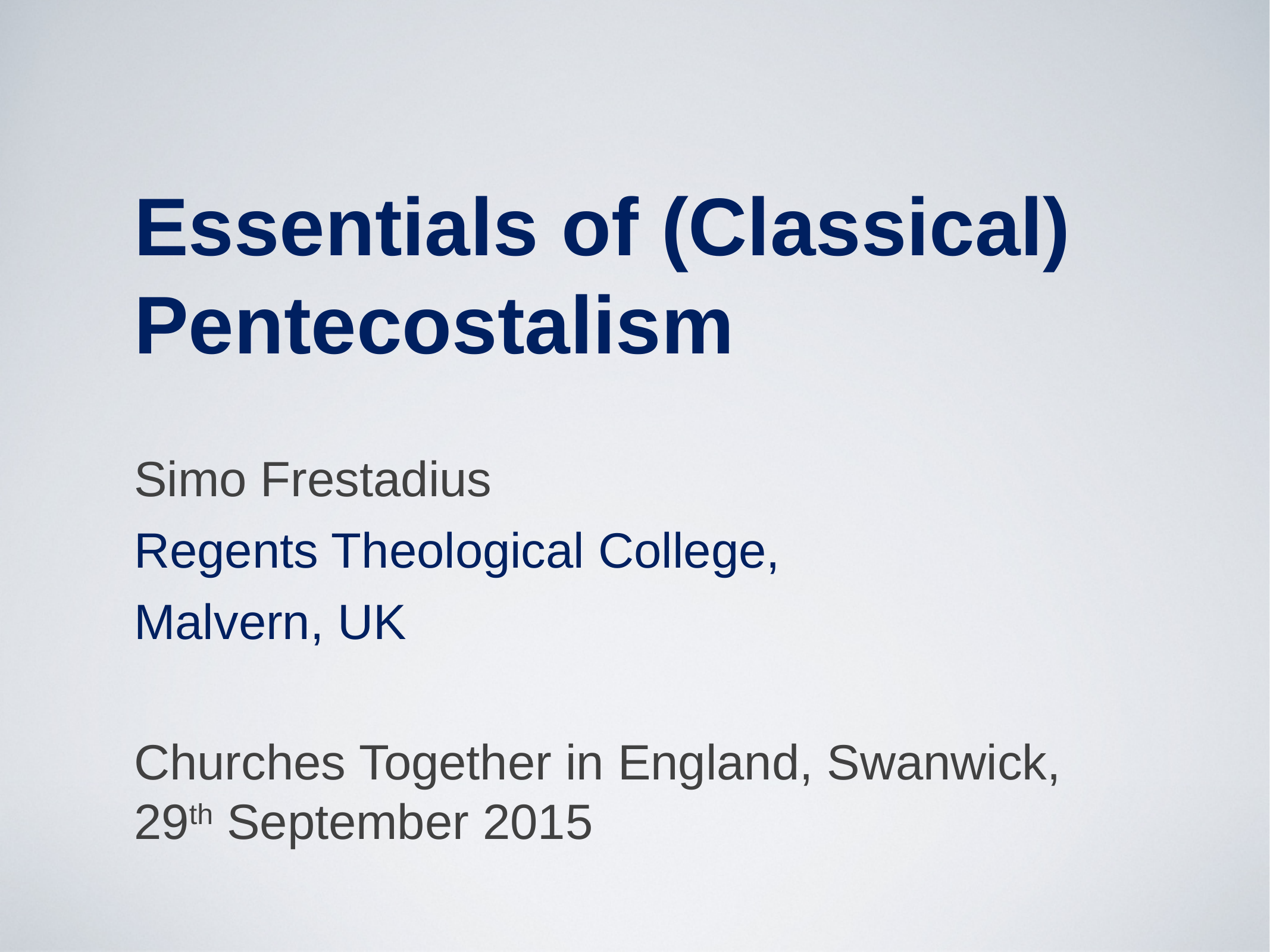

Essentials of (Classical) Pentecostalism
Simo Frestadius
Regents Theological College,
Malvern, UK

Churches Together in England, Swanwick,
29th September 2015